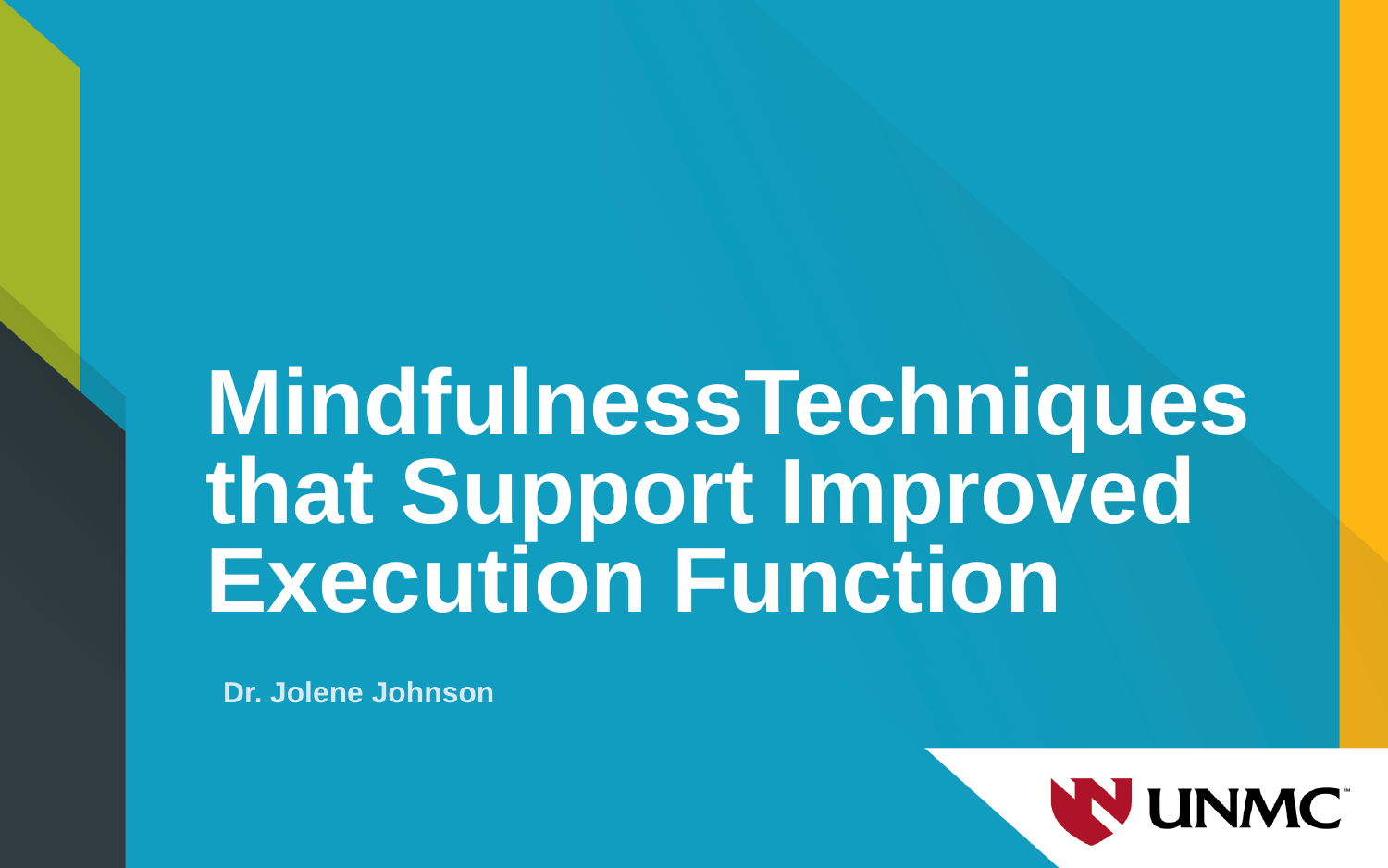

# MindfulnessTechniques that Support Improved Execution Function

Dr. Jolene Johnson